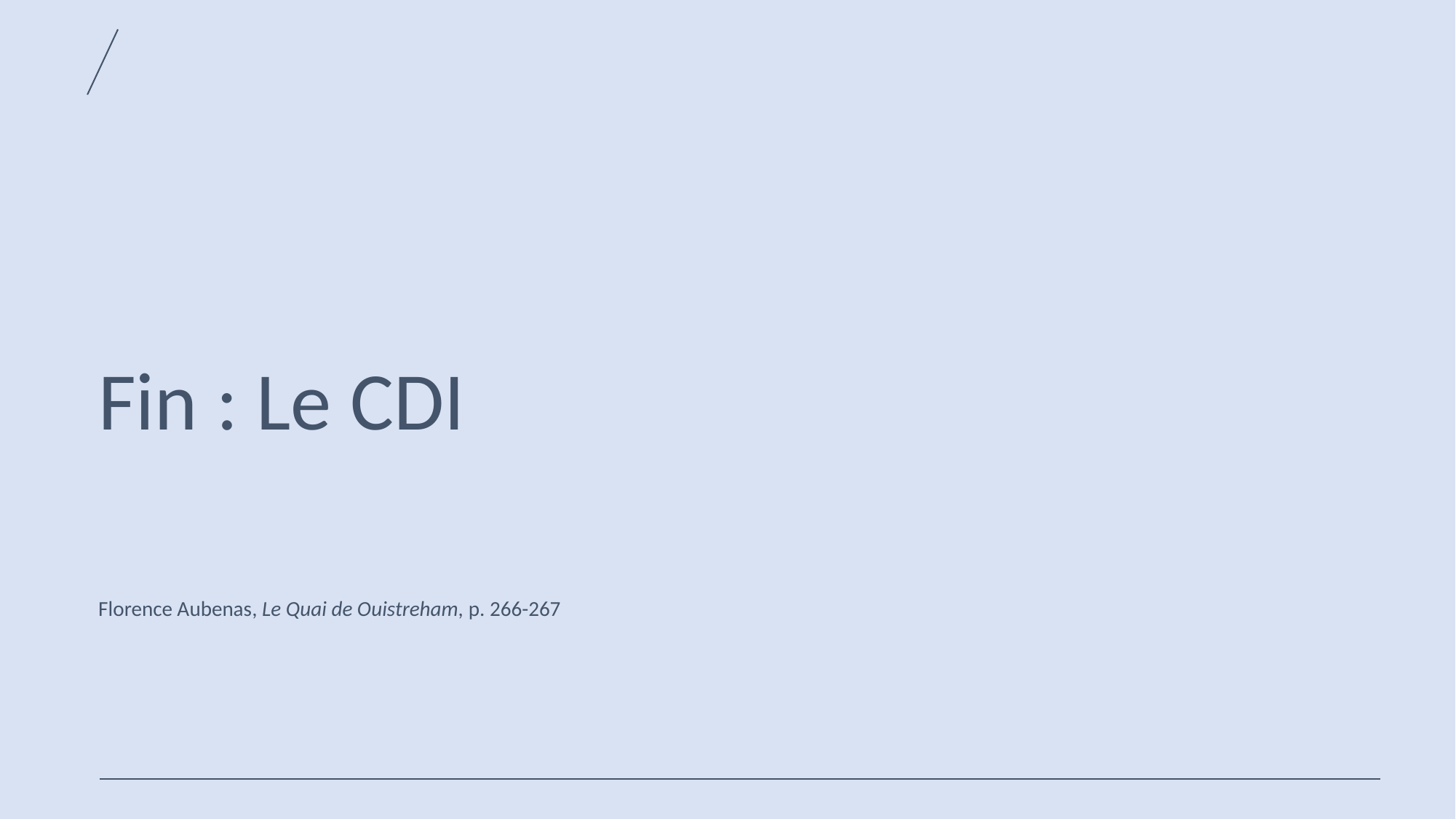

# Fin : Le CDI

Florence Aubenas, Le Quai de Ouistreham, p. 266-267